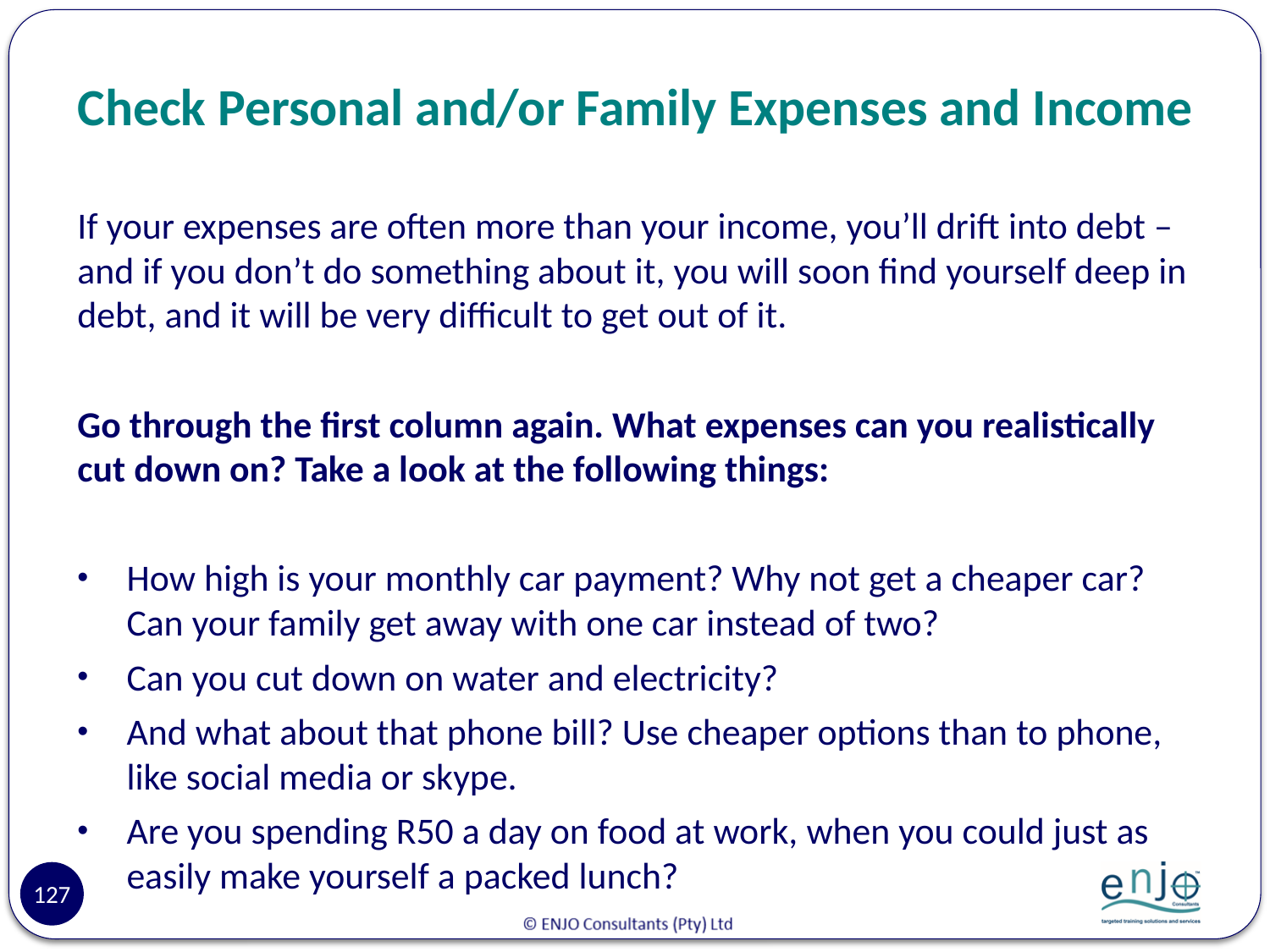

# Check Personal and/or Family Expenses and Income
If your expenses are often more than your income, you’ll drift into debt – and if you don’t do something about it, you will soon find yourself deep in debt, and it will be very difficult to get out of it.

Go through the first column again. What expenses can you realistically cut down on? Take a look at the following things:

How high is your monthly car payment? Why not get a cheaper car? Can your family get away with one car instead of two?
Can you cut down on water and electricity?
And what about that phone bill? Use cheaper options than to phone, like social media or skype.
Are you spending R50 a day on food at work, when you could just as easily make yourself a packed lunch?
127